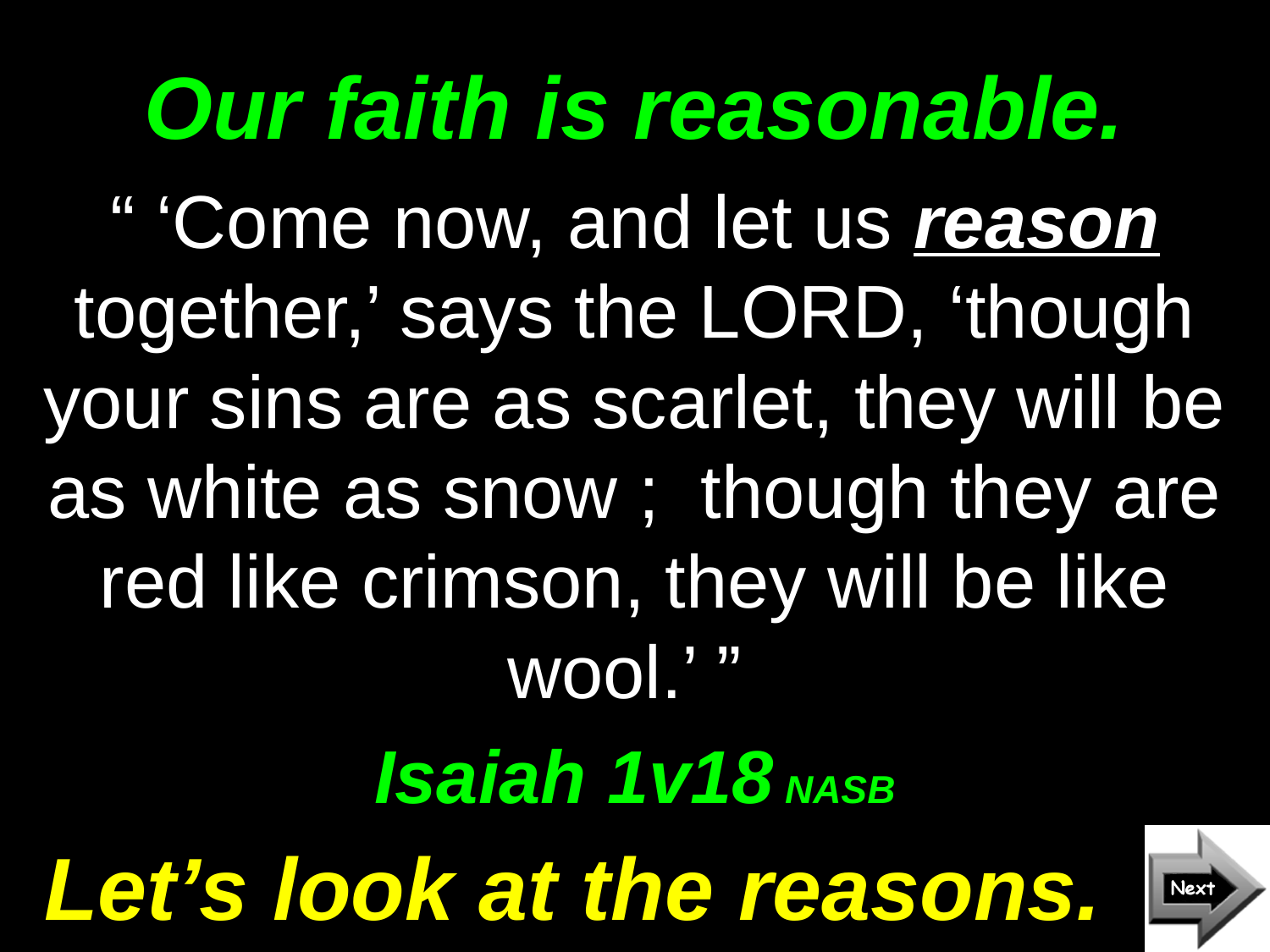

# Our faith is reasonable.
“ ‘Come now, and let us reason together,’ says the LORD, ‘though your sins are as scarlet, they will be as white as snow ;  though they are red like crimson, they will be like wool.’ ”
Isaiah 1v18 NASB
Let’s look at the reasons.